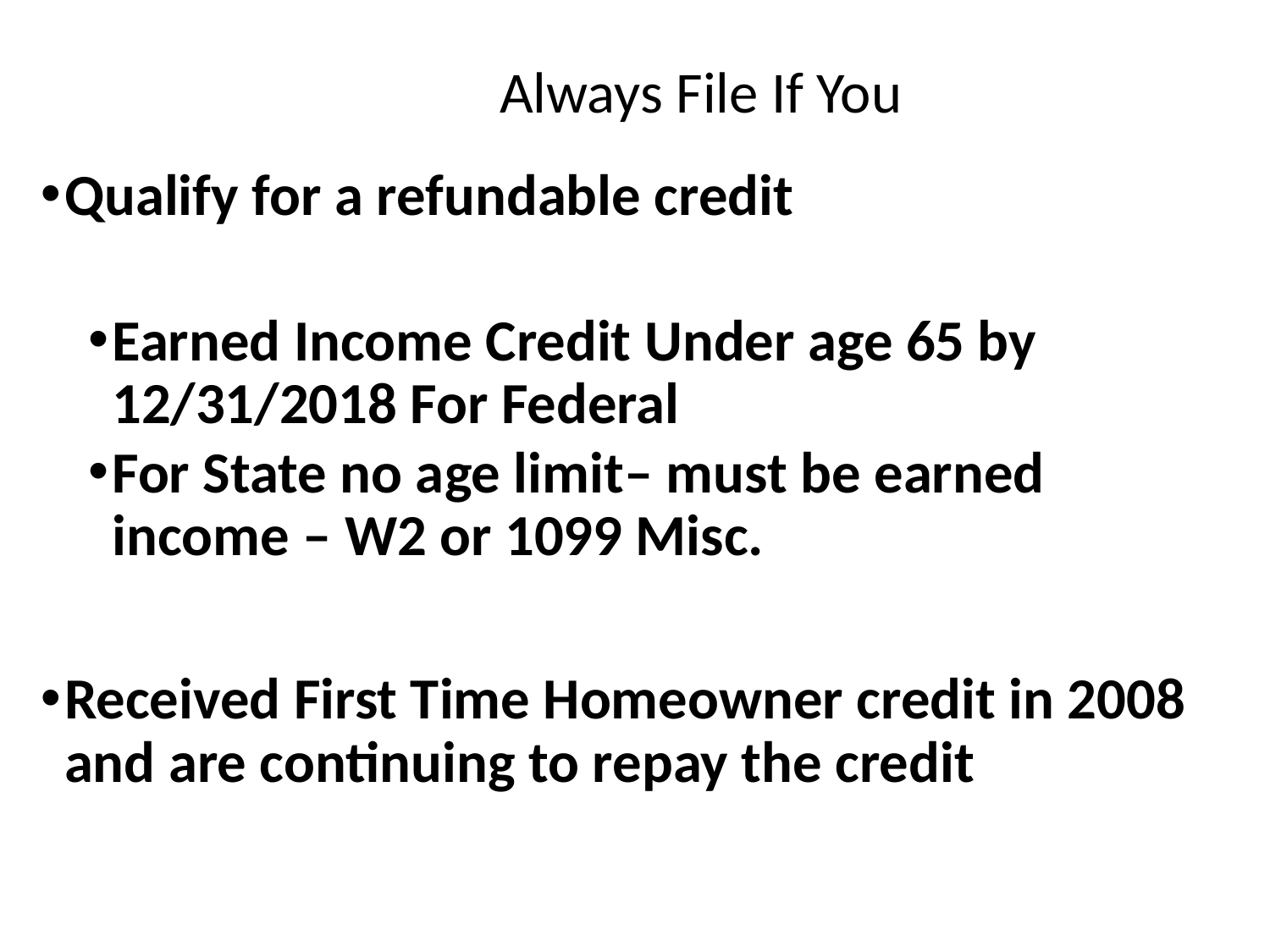

# Always File If You
Qualify for a refundable credit

Earned Income Credit Under age 65 by 12/31/2018 For Federal
For State no age limit– must be earned income – W2 or 1099 Misc.

Received First Time Homeowner credit in 2008 and are continuing to repay the credit